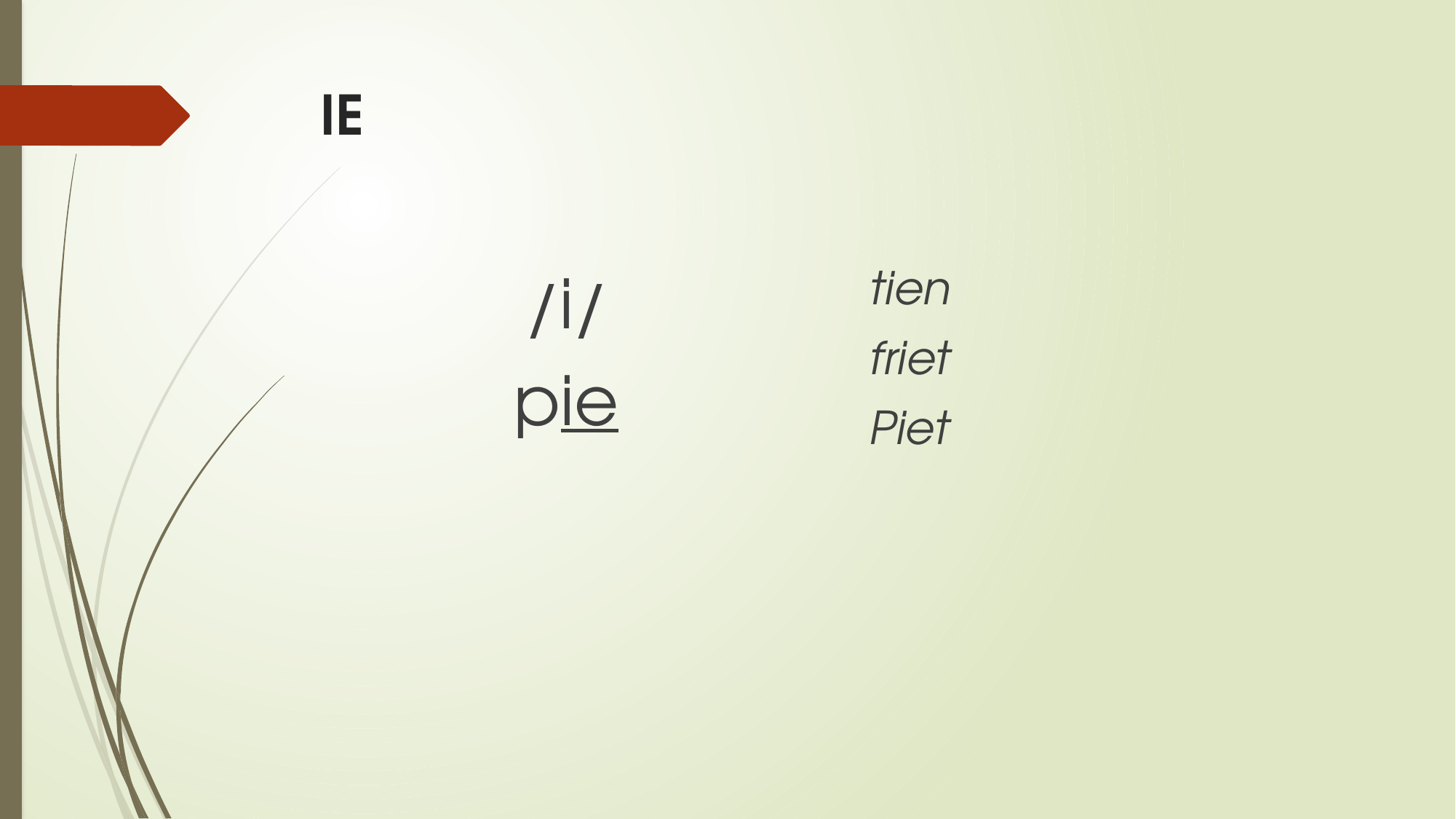

# IE
tien
friet
Piet
/i/
pie